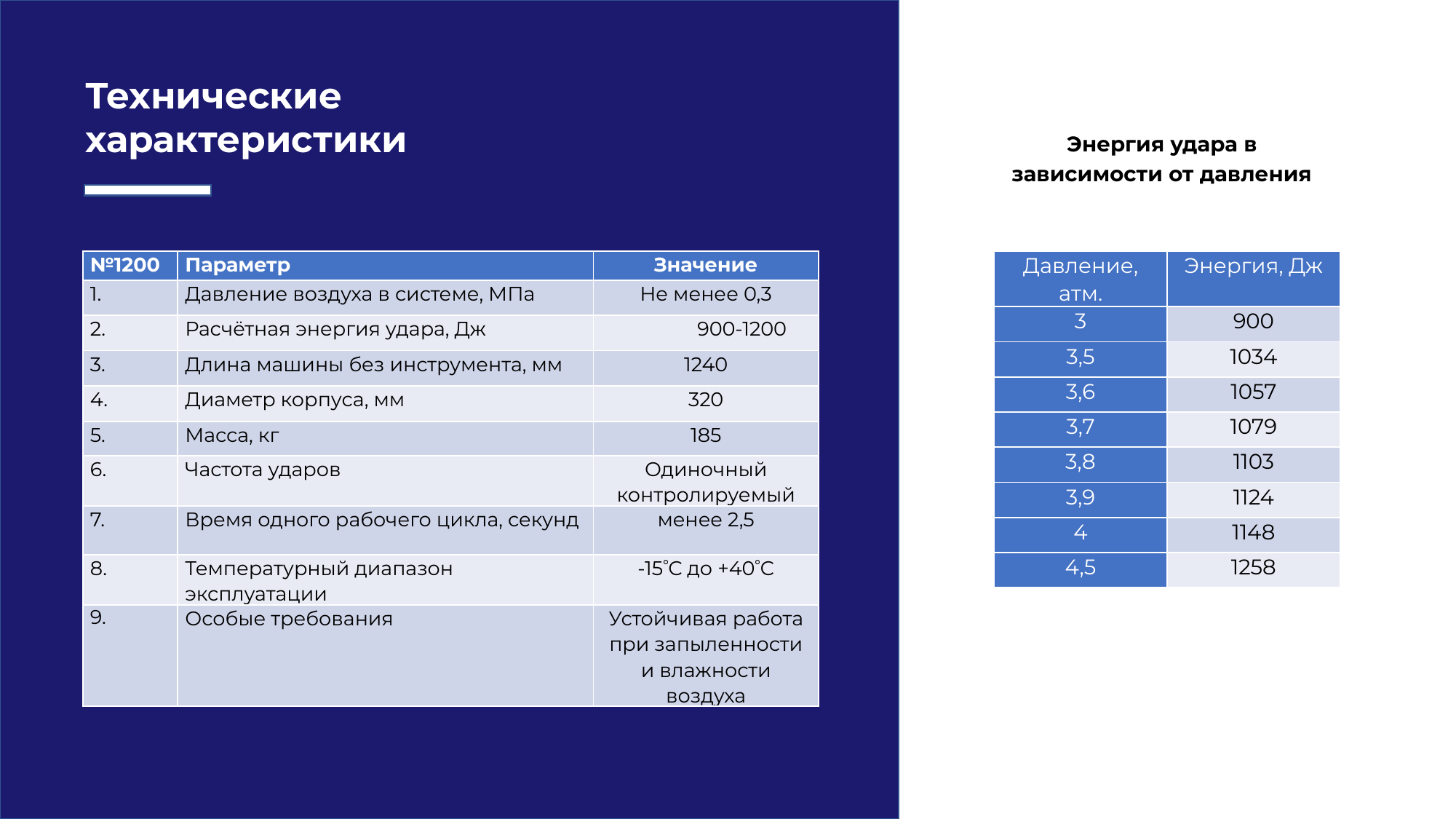

Технические характеристики
Энергия удара в зависимости от давления

| №1200 | Параметр | Значение |
| --- | --- | --- |
| 1. | Давление воздуха в системе, МПа | Не менее 0,3 |
| 2. | Расчётная энергия удара, Дж | 900-1200 |
| 3. | Длина машины без инструмента, мм | 1240 |
| 4. | Диаметр корпуса, мм | 320 |
| 5. | Масса, кг | 185 |
| 6. | Частота ударов | Одиночный контролируемый |
| 7. | Время одного рабочего цикла, секунд | менее 2,5 |
| 8. | Температурный диапазон эксплуатации | -15°С до +40°С |
| 9. | Особые требования | Устойчивая работа при запыленности и влажности воздуха |
| Давление, атм. | Энергия, Дж |
| --- | --- |
| 3 | 900 |
| 3,5 | 1034 |
| 3,6 | 1057 |
| 3,7 | 1079 |
| 3,8 | 1103 |
| 3,9 | 1124 |
| 4 | 1148 |
| 4,5 | 1258 |